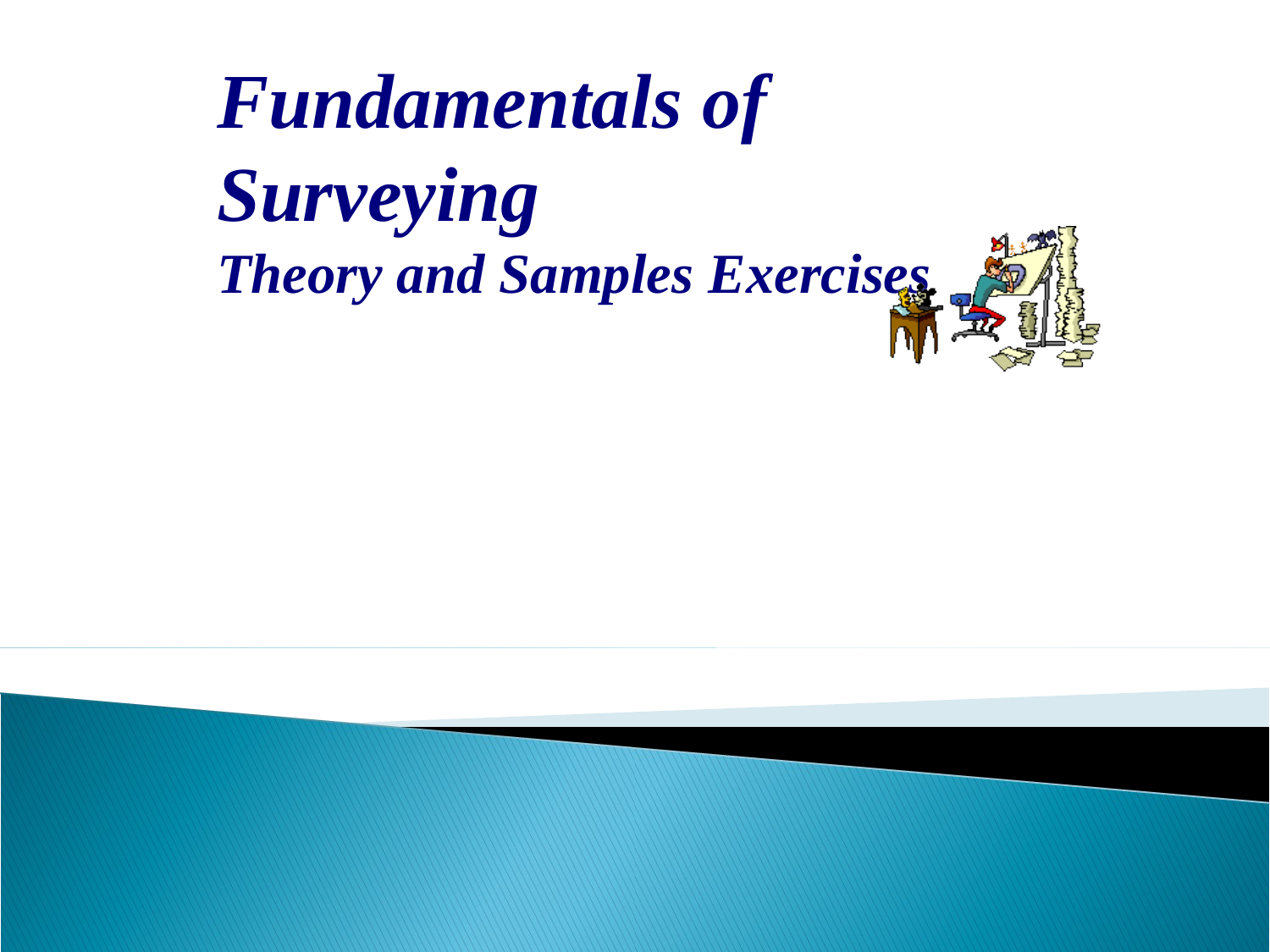

# Fundamentals of	Surveying
Theory and Samples Exercises